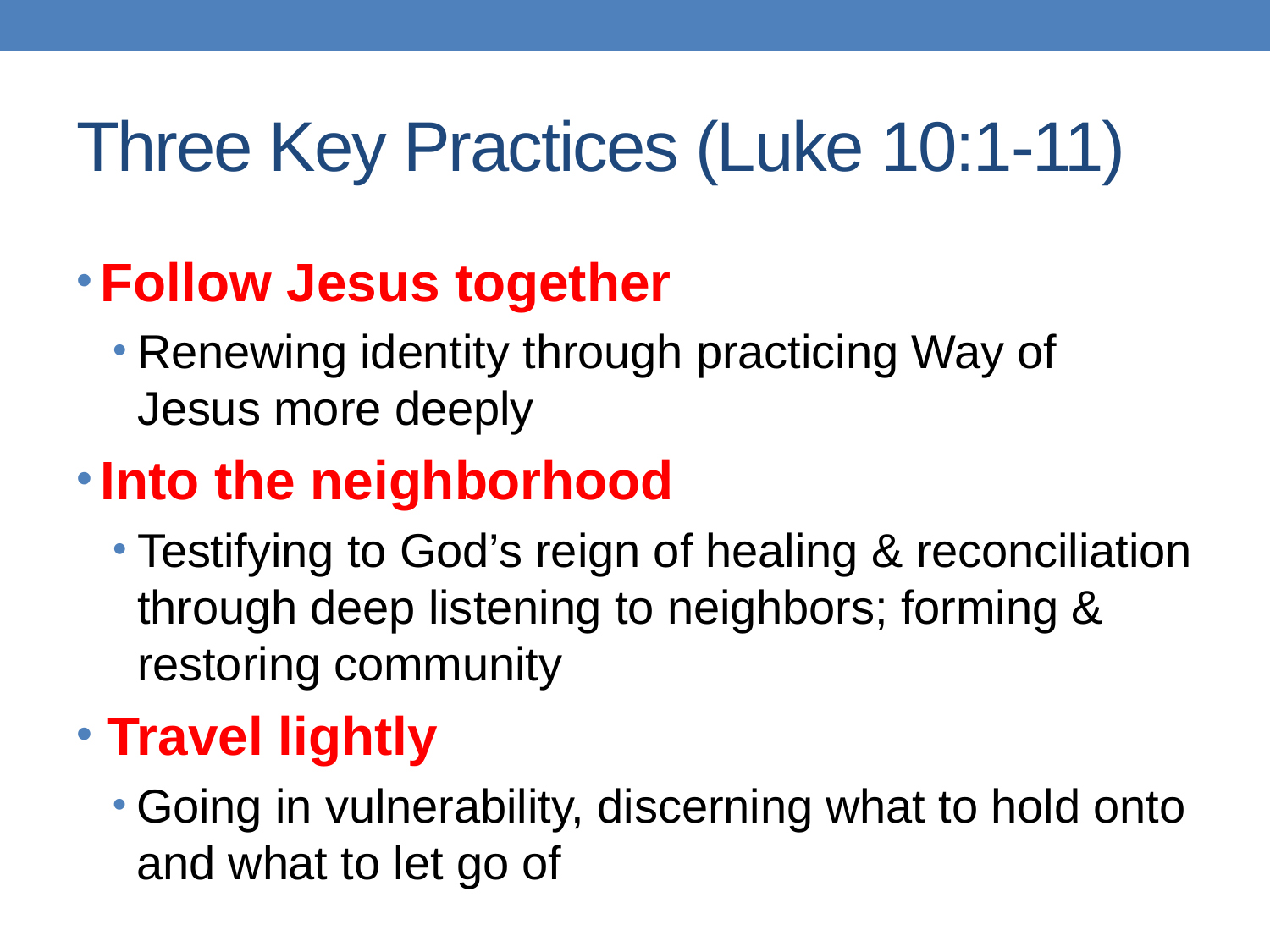

# Three Key Practices (Luke 10:1-11)
Follow Jesus together
Renewing identity through practicing Way of Jesus more deeply
Into the neighborhood
Testifying to God’s reign of healing & reconciliation through deep listening to neighbors; forming & restoring community
Travel lightly
Going in vulnerability, discerning what to hold onto and what to let go of